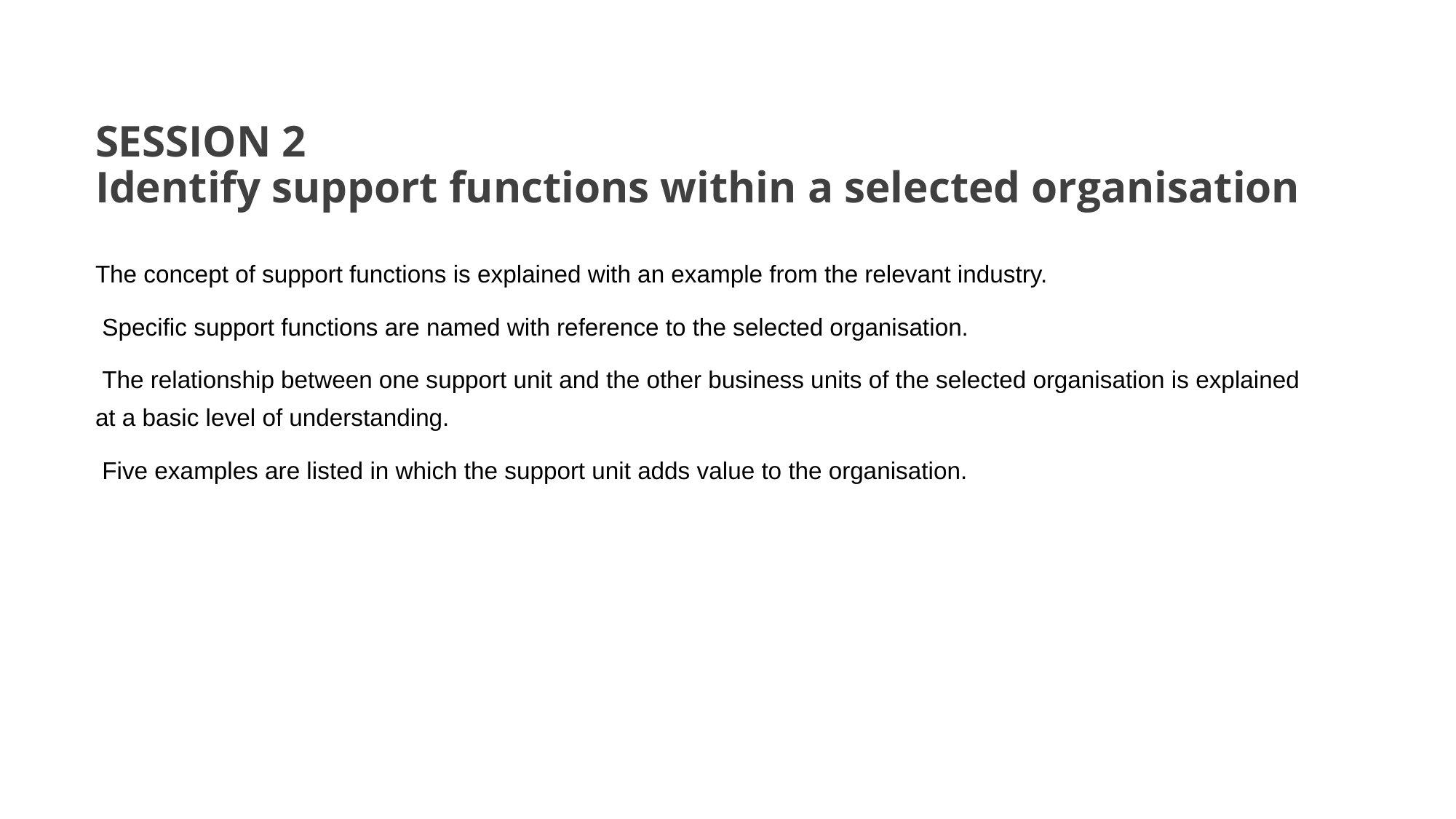

# SESSION 2 Identify support functions within a selected organisation
The concept of support functions is explained with an example from the relevant industry.
 Specific support functions are named with reference to the selected organisation.
 The relationship between one support unit and the other business units of the selected organisation is explained at a basic level of understanding.
 Five examples are listed in which the support unit adds value to the organisation.